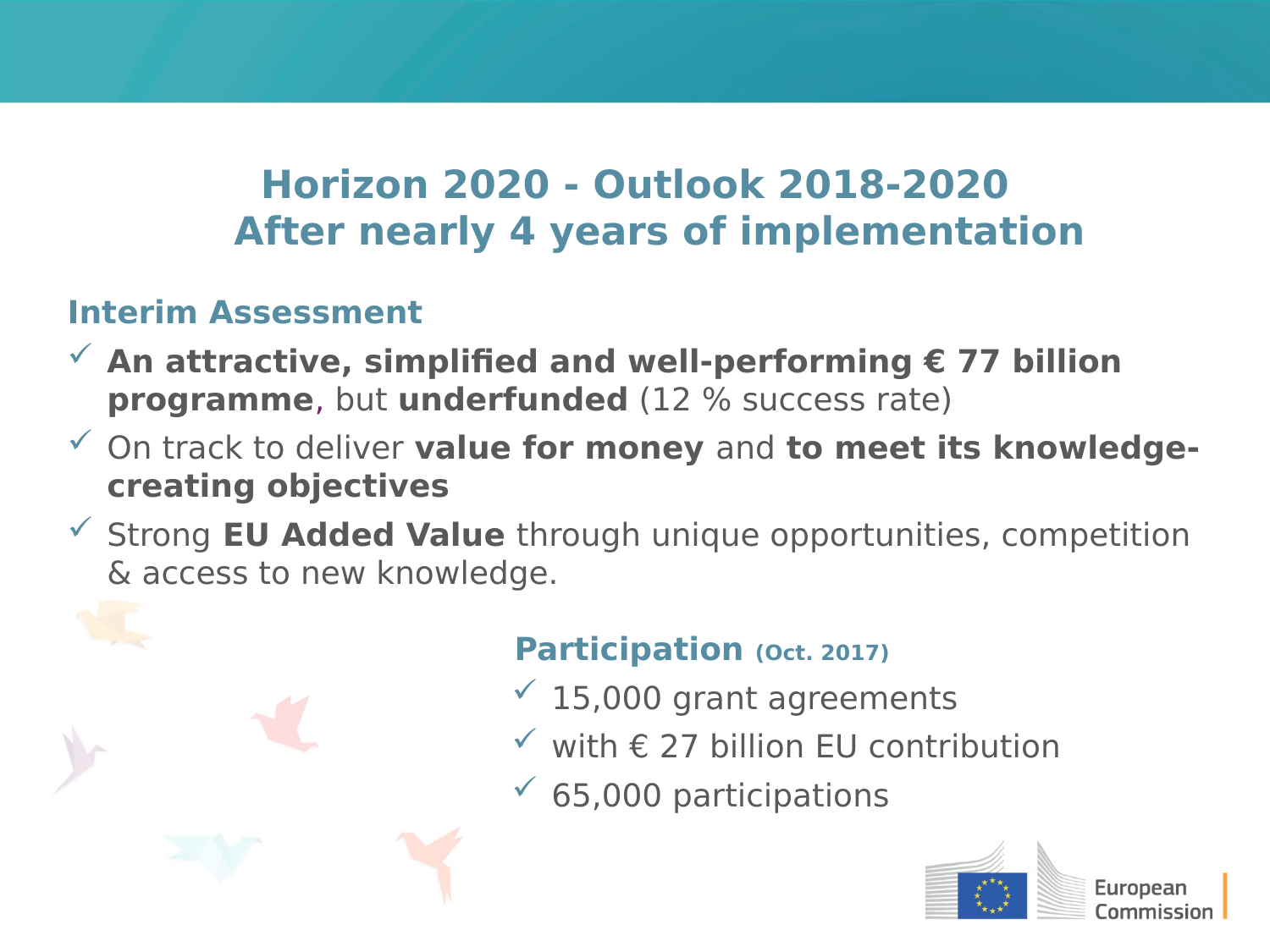

# Horizon 2020 - Outlook 2018-2020 After nearly 4 years of implementation
Interim Assessment
An attractive, simplified and well-performing € 77 billion programme, but underfunded (12 % success rate)
On track to deliver value for money and to meet its knowledge-creating objectives
Strong EU Added Value through unique opportunities, competition & access to new knowledge.

      Participation (Oct. 2017)
15,000 grant agreements
with € 27 billion EU contribution
65,000 participations